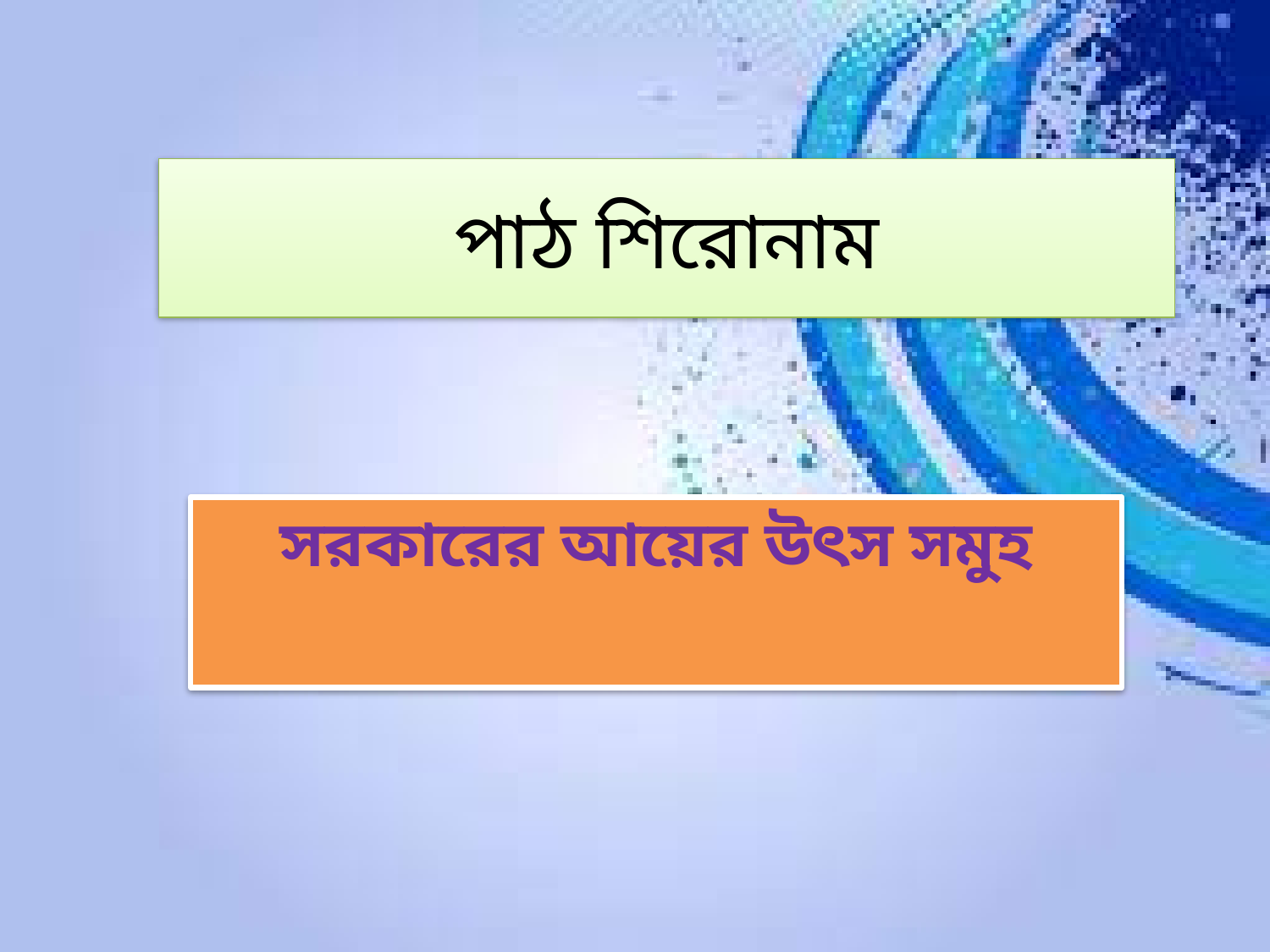

# পাঠ শিরোনাম
সরকারের আয়ের উৎস সমুহ